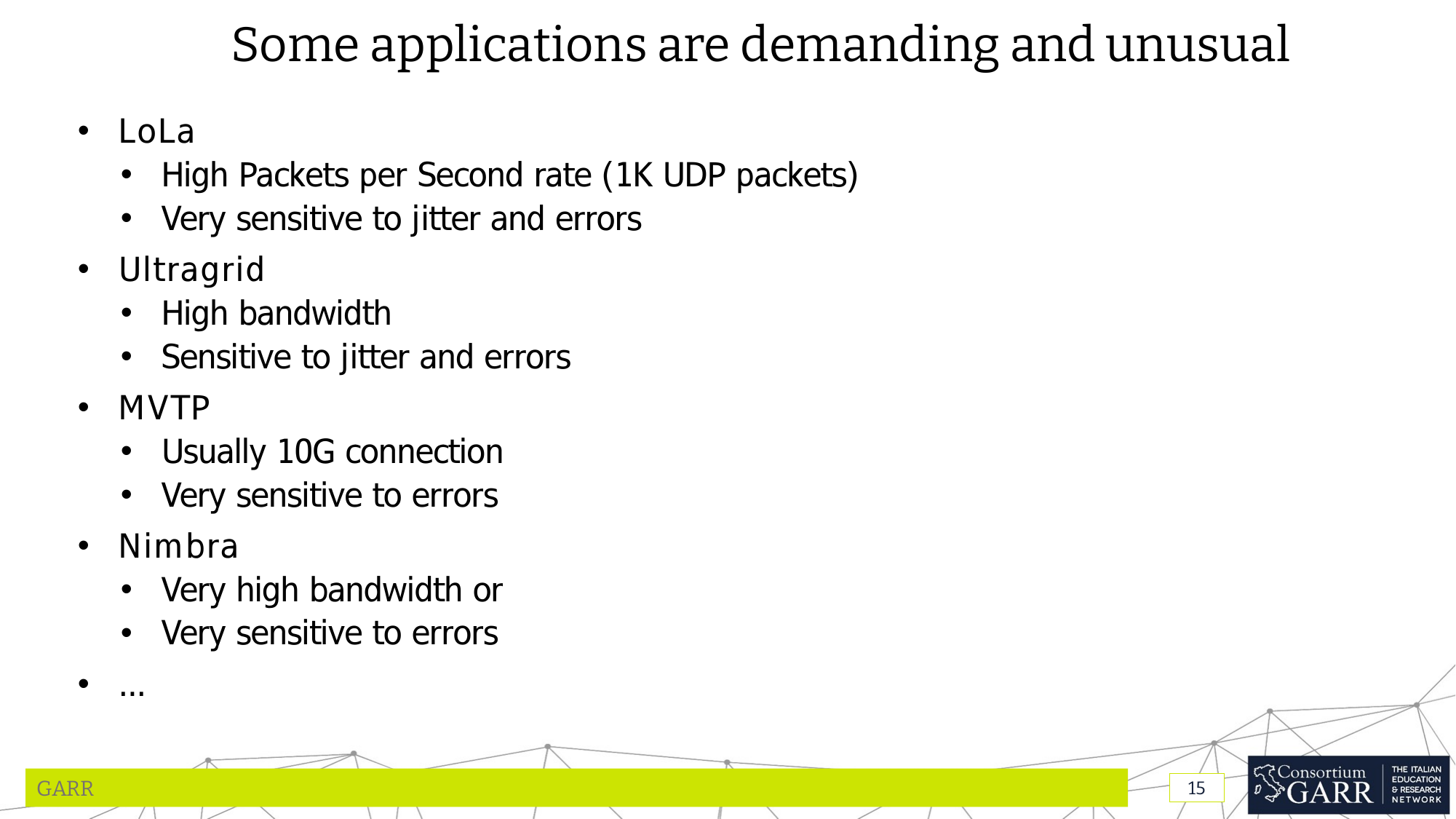

# Some applications are demanding and unusual
LoLa
High Packets per Second rate (1K UDP packets)
Very sensitive to jitter and errors
Ultragrid
High bandwidth
Sensitive to jitter and errors
MVTP
Usually 10G connection
Very sensitive to errors
Nimbra
Very high bandwidth or
Very sensitive to errors
…

GARR
15